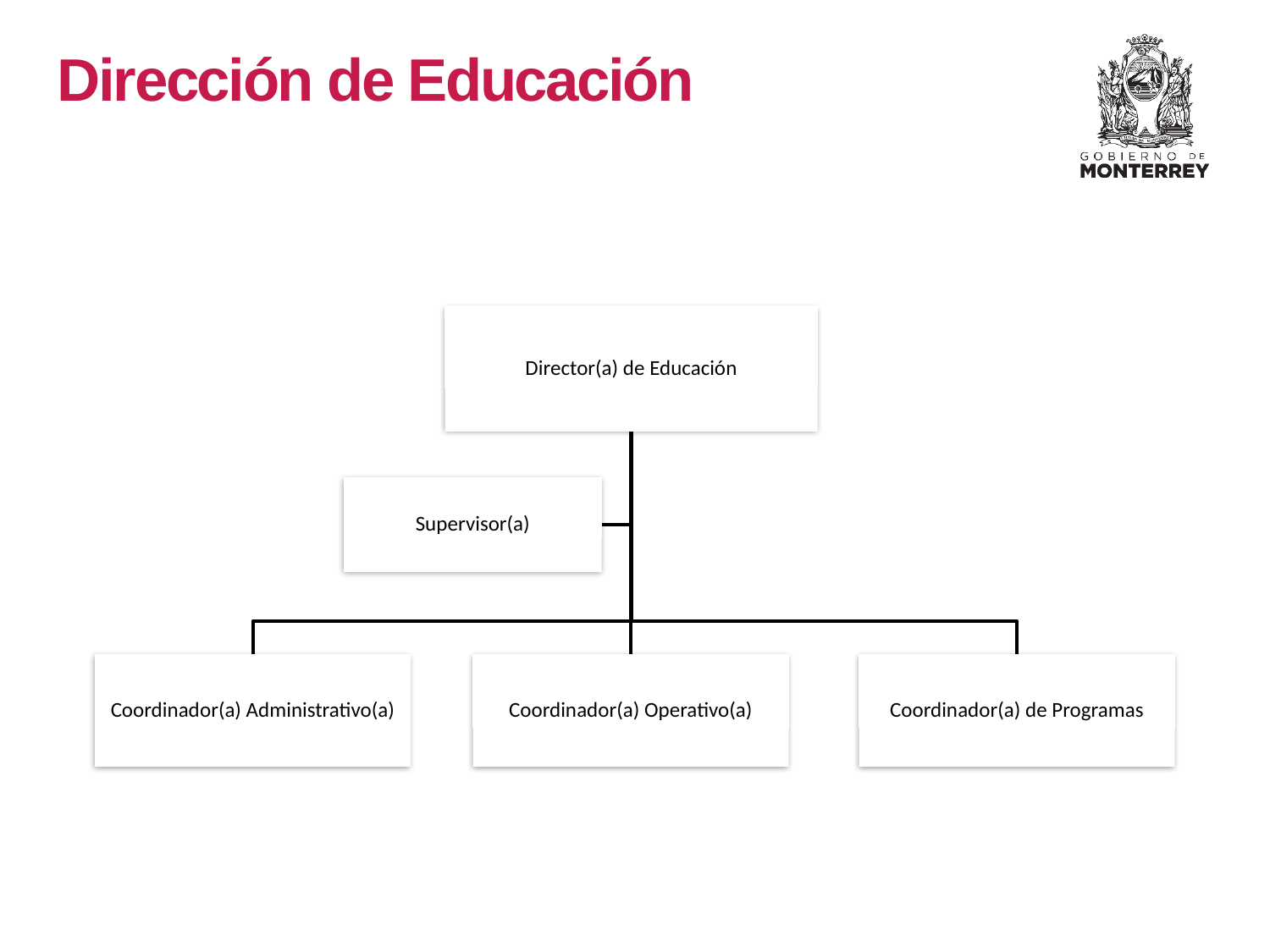

Dirección de Educación
Director(a) de Educación
Coordinador(a) Administrativo(a)
Coordinador(a) Operativo(a)
Coordinador(a) de Programas
Supervisor(a)